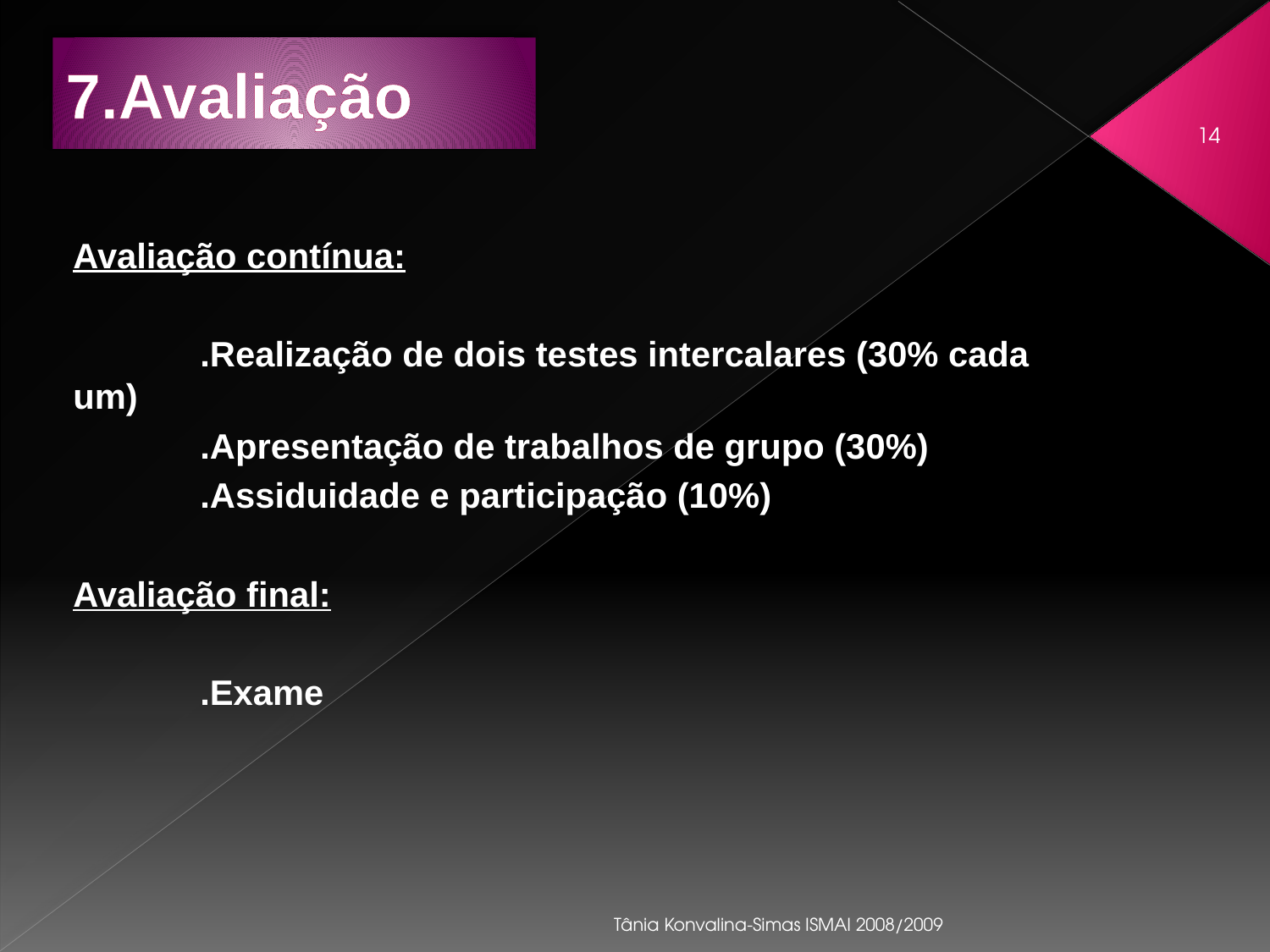

# 7.Avaliação
14
Avaliação contínua:

	.Realização de dois testes intercalares (30% cada um)
	.Apresentação de trabalhos de grupo (30%)
	.Assiduidade e participação (10%)

Avaliação final:

	.Exame
Tânia Konvalina-Simas ISMAI 2008/2009